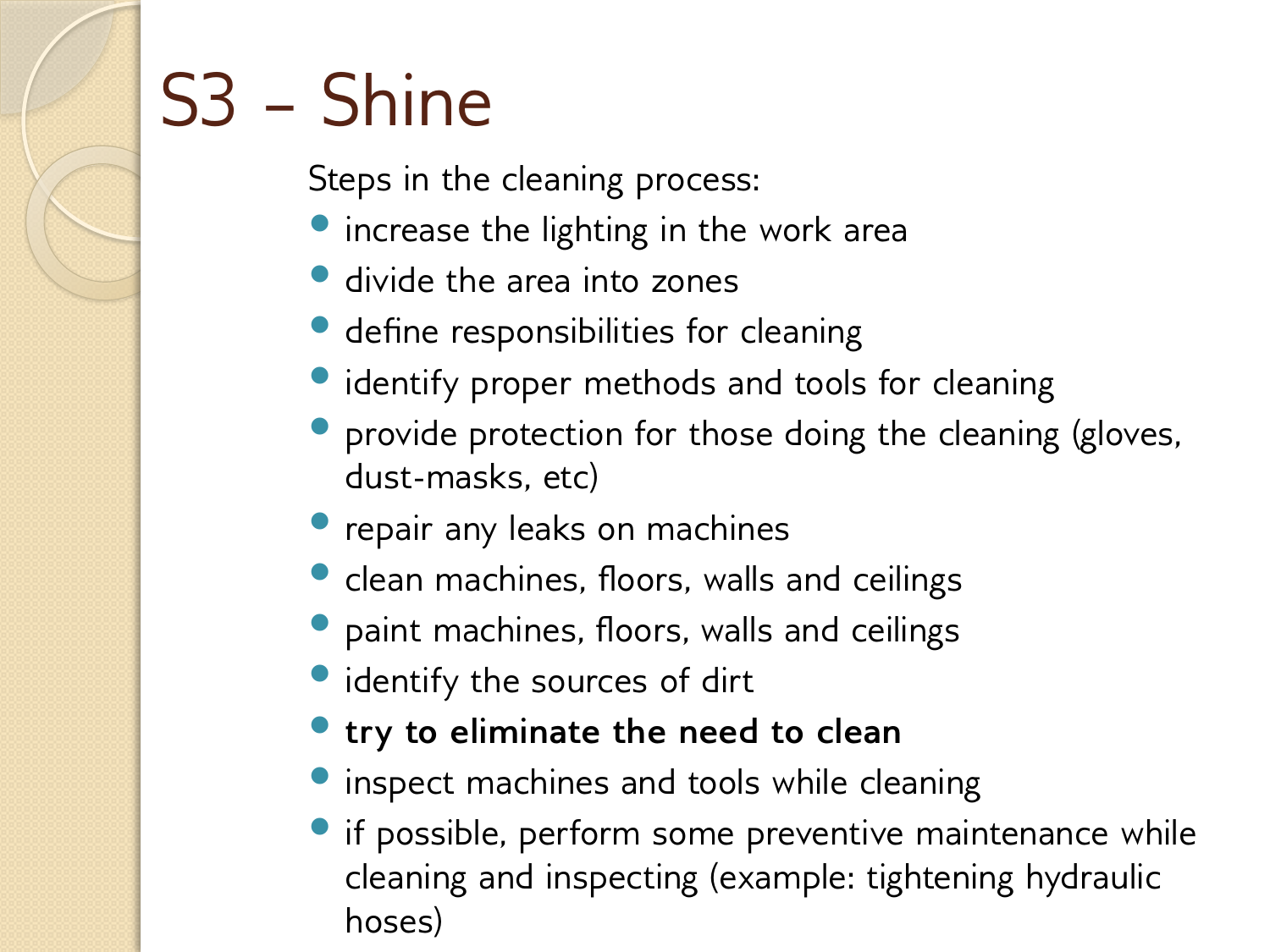

# S3 – Shine
Steps in the cleaning process:
increase the lighting in the work area
divide the area into zones
define responsibilities for cleaning
identify proper methods and tools for cleaning
provide protection for those doing the cleaning (gloves, dust-masks, etc)
repair any leaks on machines
clean machines, floors, walls and ceilings
paint machines, floors, walls and ceilings
identify the sources of dirt
try to eliminate the need to clean
inspect machines and tools while cleaning
if possible, perform some preventive maintenance while cleaning and inspecting (example: tightening hydraulic hoses)